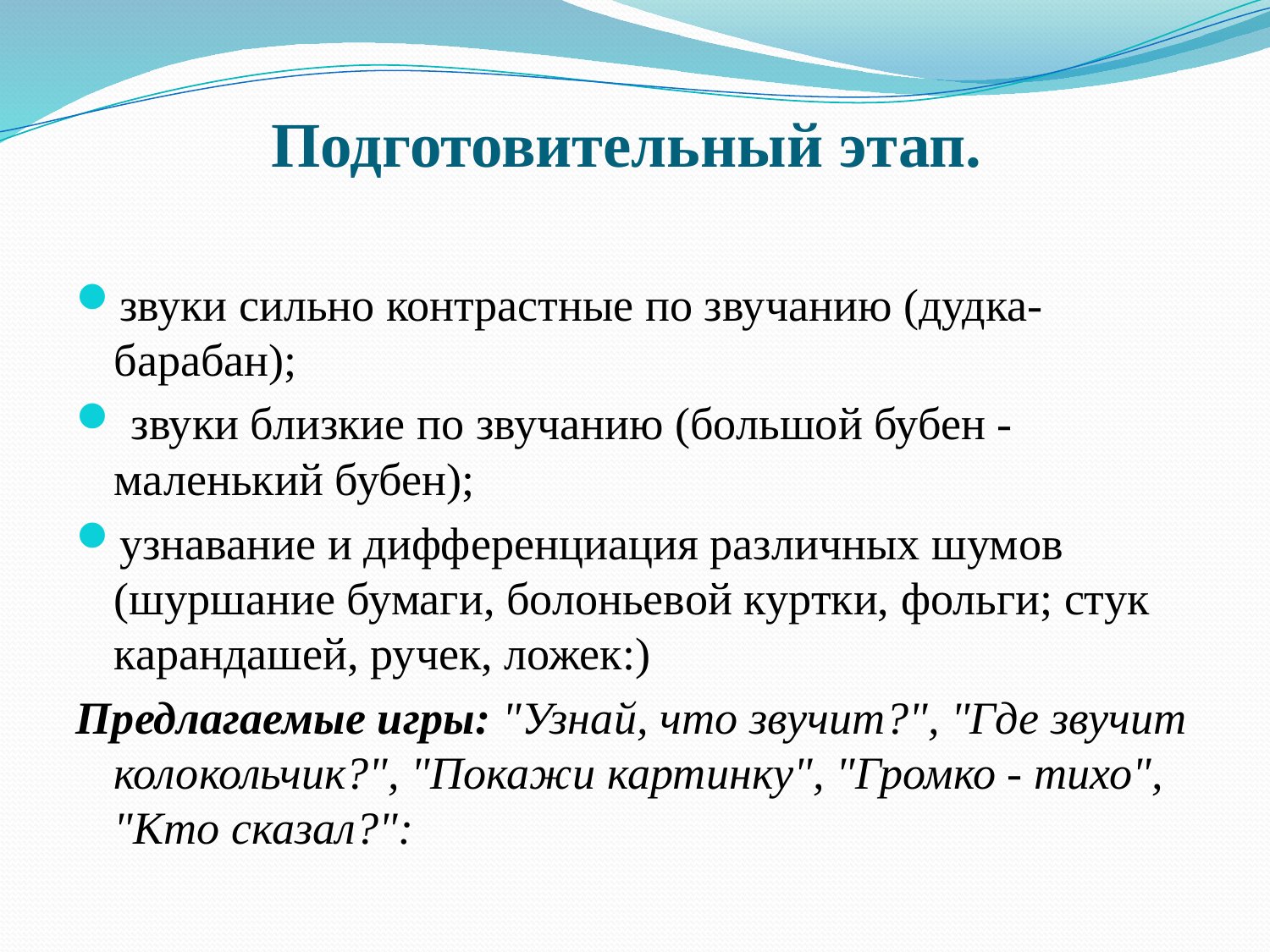

# Подготовительный этап.
звуки сильно контрастные по звучанию (дудка-барабан);
 звуки близкие по звучанию (большой бубен - маленький бубен);
узнавание и дифференциация различных шумов (шуршание бумаги, болоньевой куртки, фольги; стук карандашей, ручек, ложек:)
Предлагаемые игры: "Узнай, что звучит?", "Где звучит колокольчик?", "Покажи картинку", "Громко - тихо", "Кто сказал?":